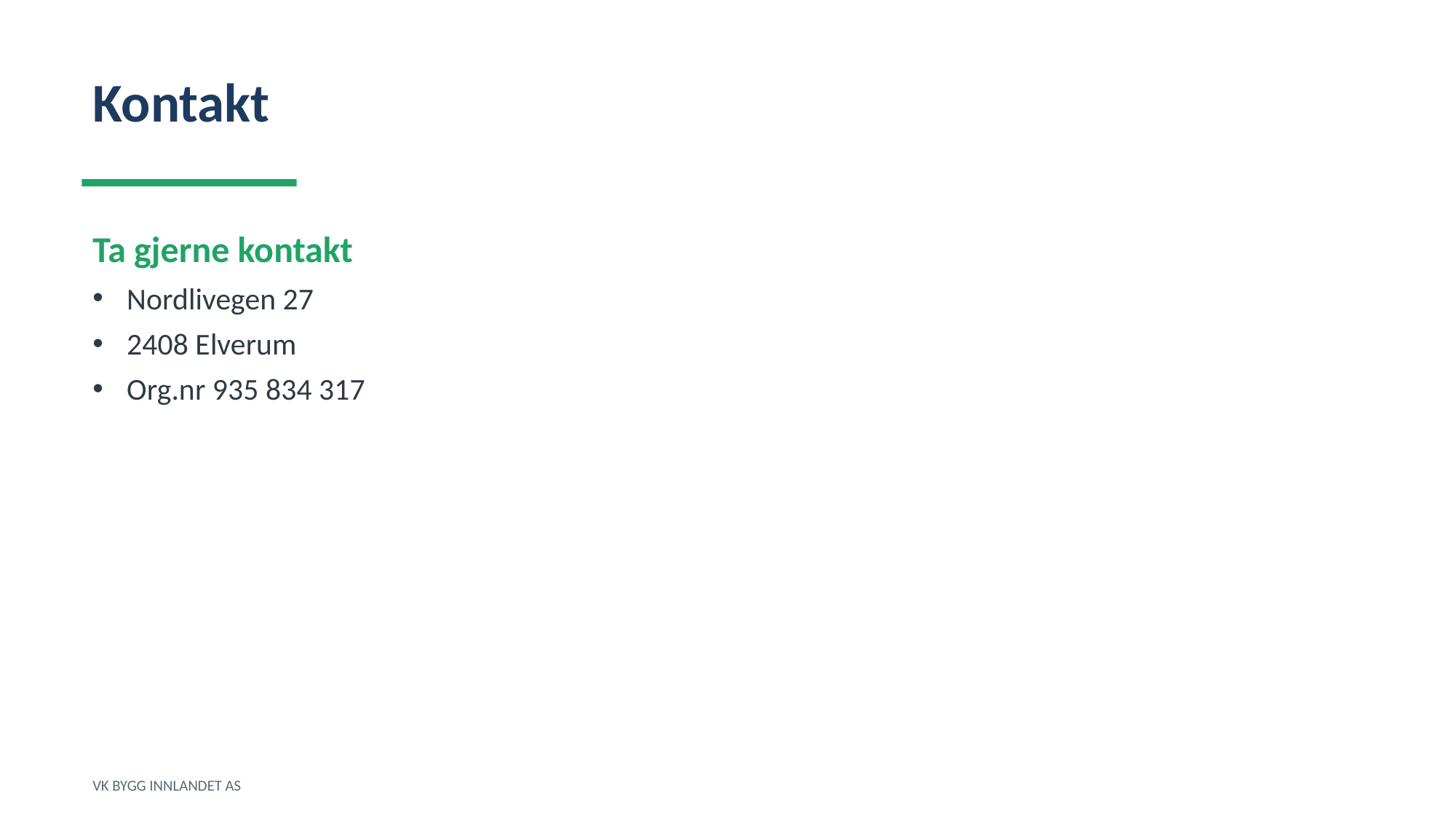

Kontakt

Ta gjerne kontakt
Nordlivegen 27
2408 Elverum
Org.nr 935 834 317
VK BYGG INNLANDET AS